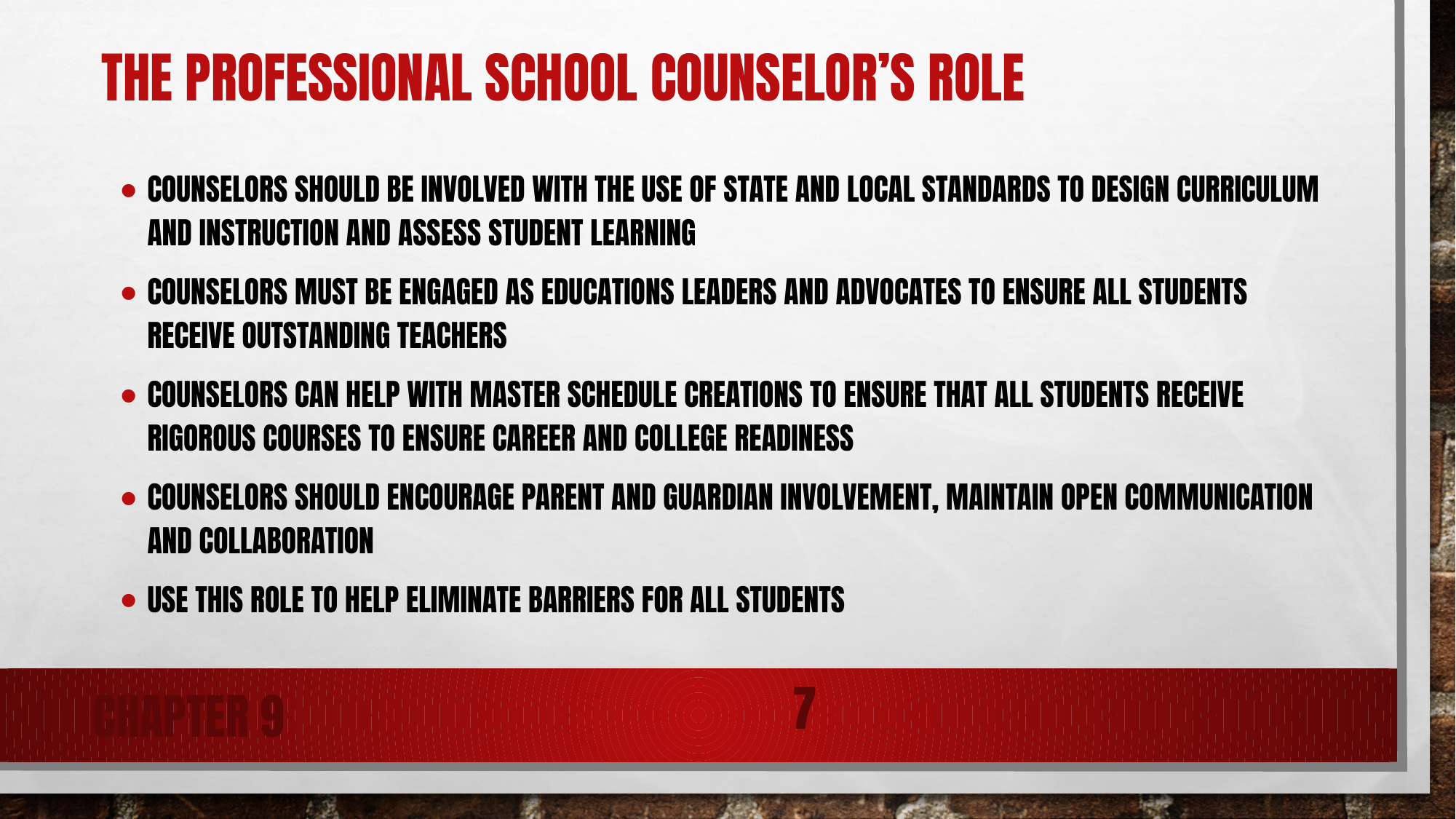

The Professional School Counselor’s Role
Counselors should be involved with the use of state and local standards to design curriculum and instruction and assess student learning
Counselors must be engaged as educations leaders and advocates to ensure all students receive outstanding teachers
Counselors can help with master schedule creations to ensure that all students receive rigorous courses to ensure career and college readiness
Counselors should encourage parent and guardian involvement, maintain open communication and collaboration
Use this role to help eliminate barriers for all students
Chapter 9
7